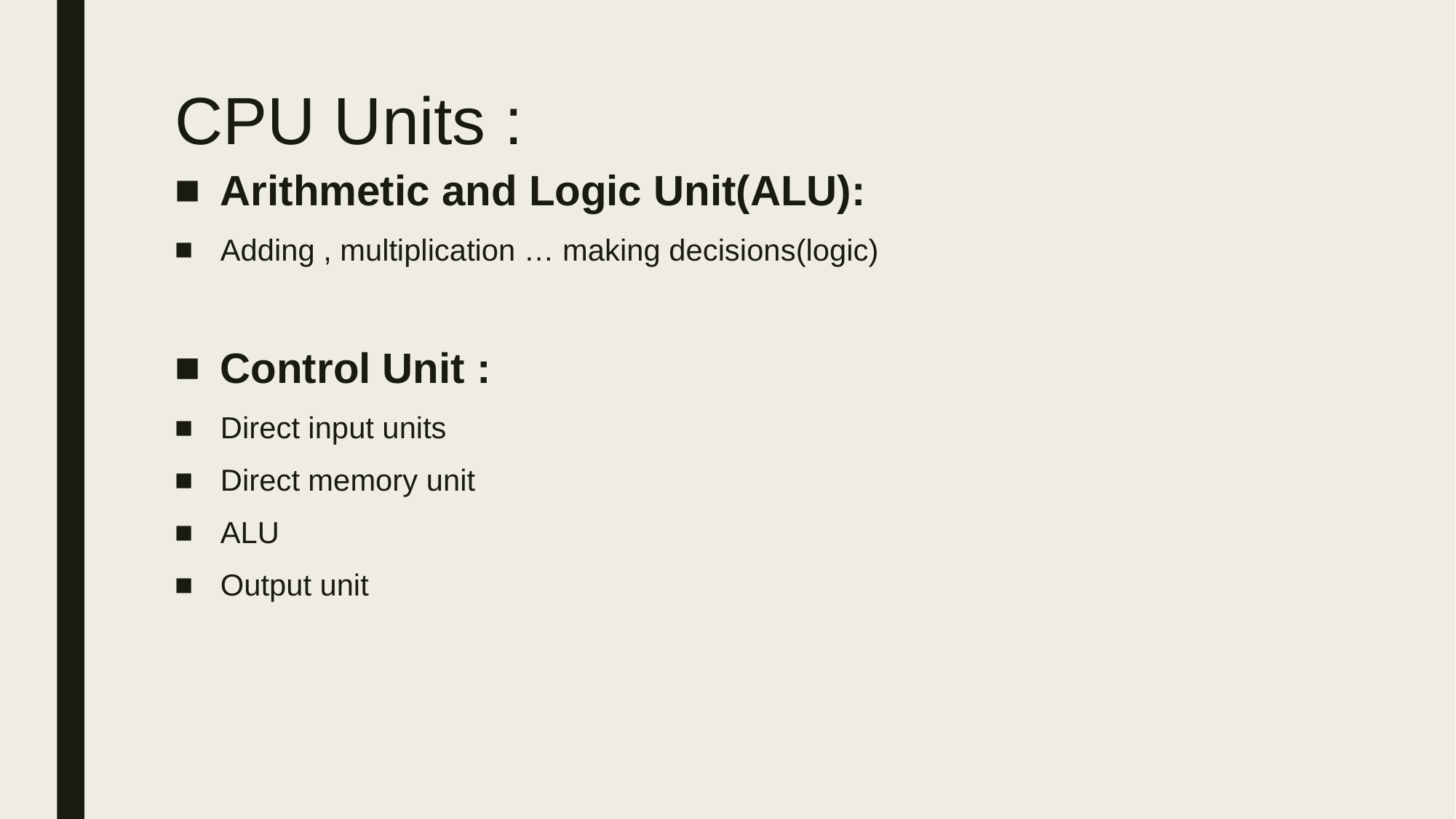

# CPU Units :
Arithmetic and Logic Unit(ALU):
Adding , multiplication … making decisions(logic)

Control Unit :
Direct input units
Direct memory unit
ALU
Output unit